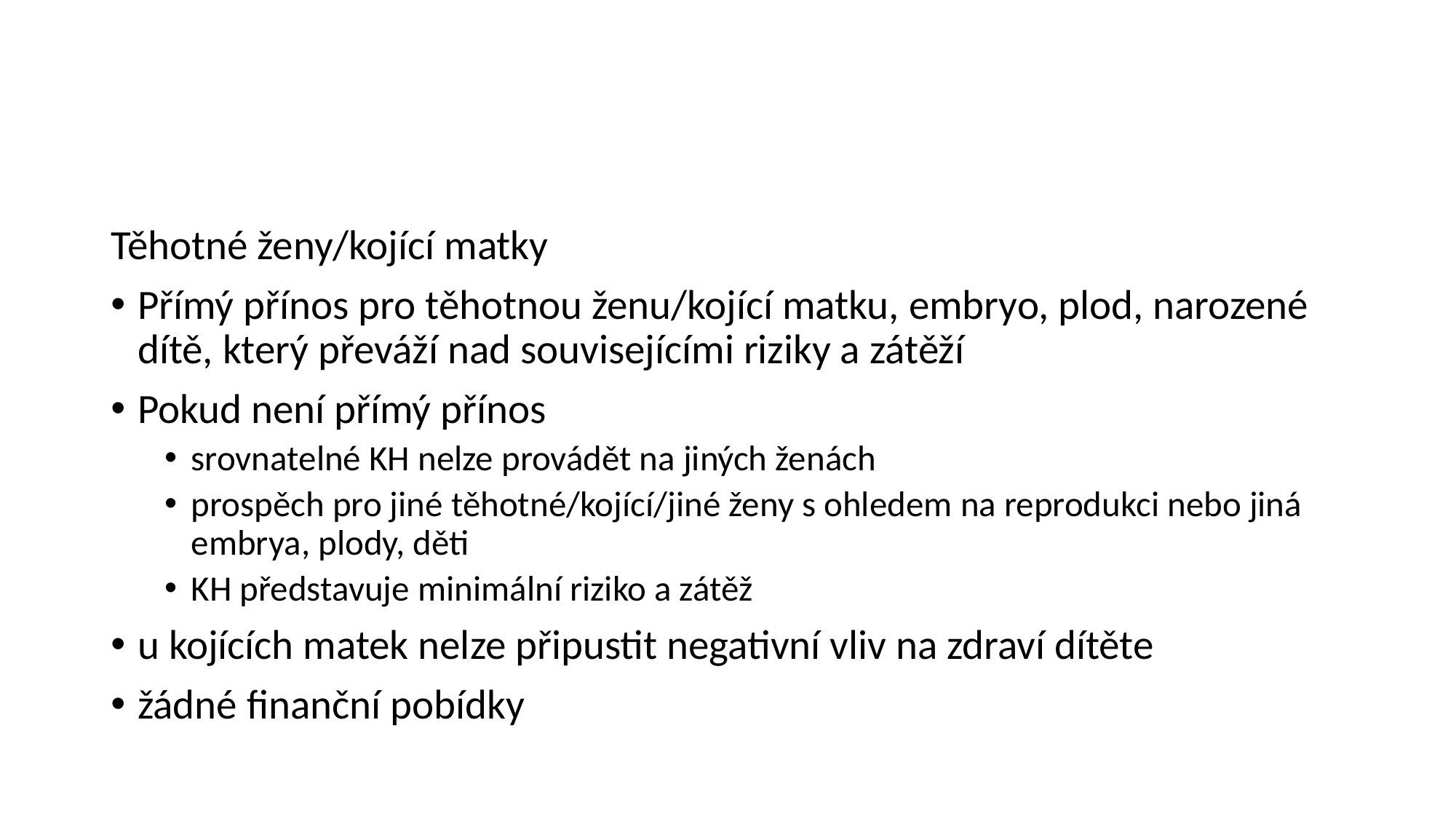

#
Těhotné ženy/kojící matky
Přímý přínos pro těhotnou ženu/kojící matku, embryo, plod, narozené dítě, který převáží nad souvisejícími riziky a zátěží
Pokud není přímý přínos
srovnatelné KH nelze provádět na jiných ženách
prospěch pro jiné těhotné/kojící/jiné ženy s ohledem na reprodukci nebo jiná embrya, plody, děti
KH představuje minimální riziko a zátěž
u kojících matek nelze připustit negativní vliv na zdraví dítěte
žádné finanční pobídky